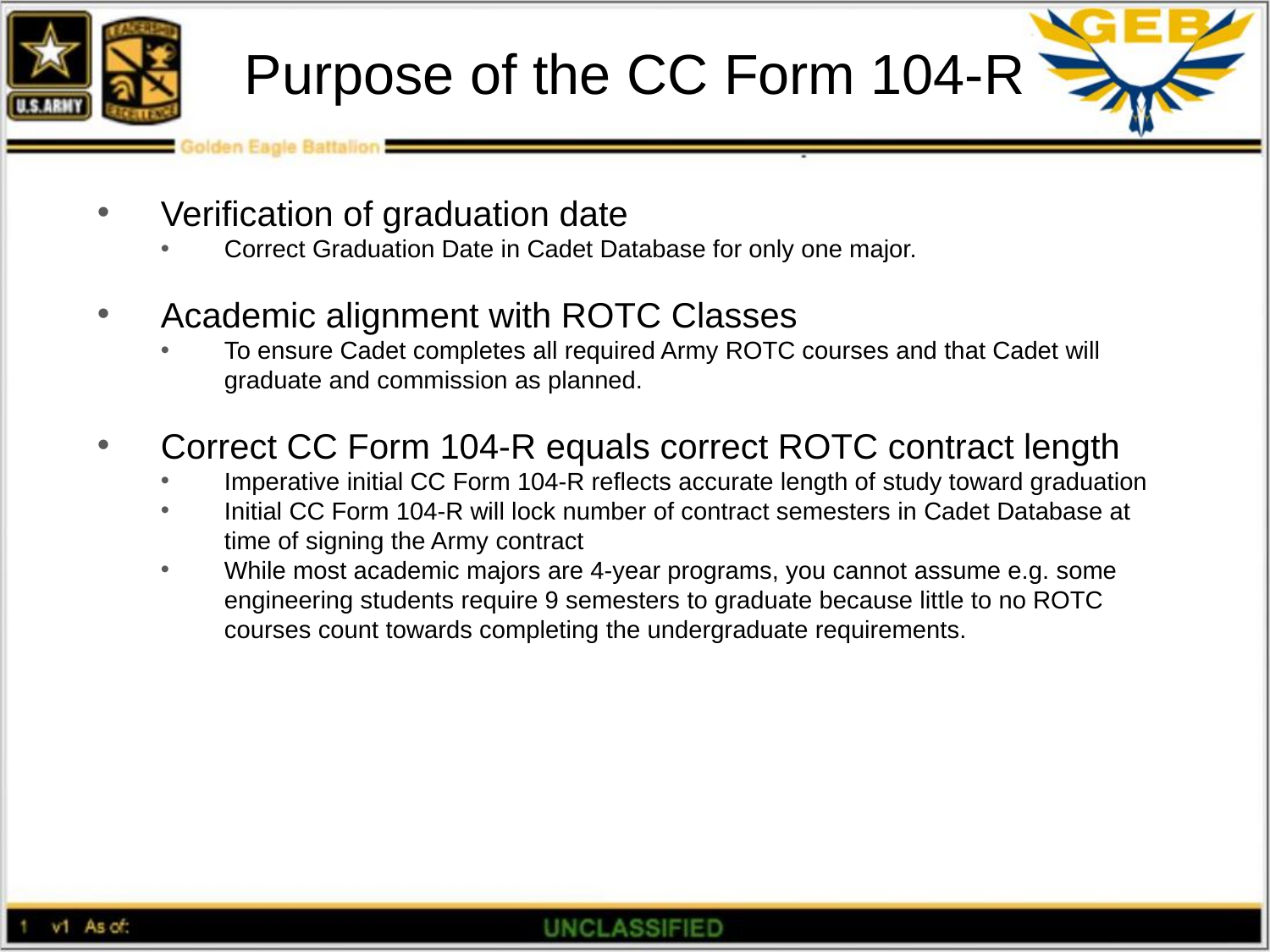

# Purpose of the CC Form 104-R
Verification of graduation date
Correct Graduation Date in Cadet Database for only one major.

Academic alignment with ROTC Classes
To ensure Cadet completes all required Army ROTC courses and that Cadet will graduate and commission as planned.

Correct CC Form 104-R equals correct ROTC contract length
Imperative initial CC Form 104-R reflects accurate length of study toward graduation
Initial CC Form 104-R will lock number of contract semesters in Cadet Database at time of signing the Army contract
While most academic majors are 4-year programs, you cannot assume e.g. some engineering students require 9 semesters to graduate because little to no ROTC courses count towards completing the undergraduate requirements.